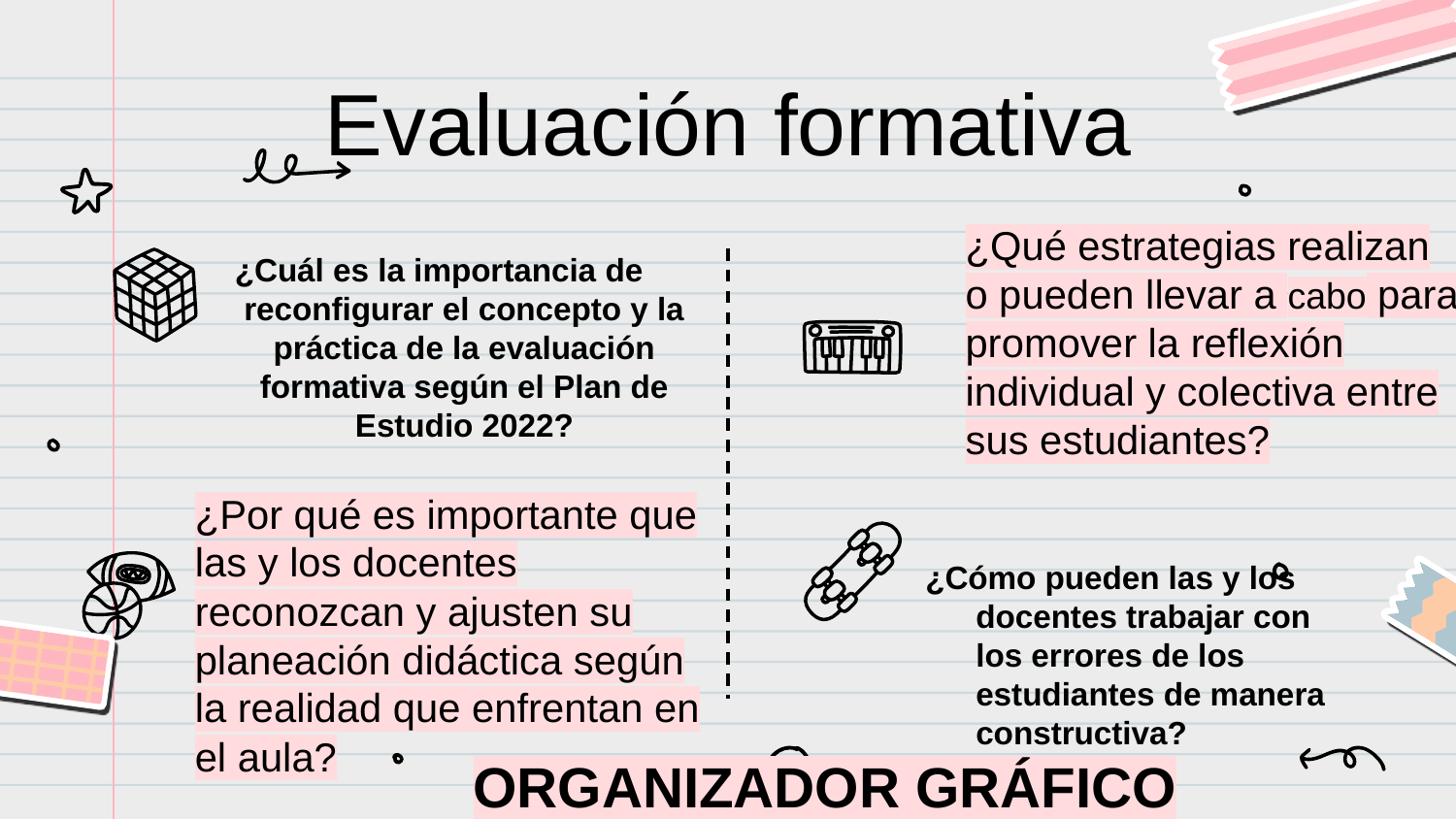

Evaluación formativa

¿Cuál es la importancia de reconfigurar el concepto y la práctica de la evaluación formativa según el Plan de Estudio 2022?
¿Qué estrategias realizan o pueden llevar a cabo para promover la reflexión individual y colectiva entre sus estudiantes?

¿Cómo pueden las y los docentes trabajar con los errores de los estudiantes de manera constructiva?
¿Por qué es importante que las y los docentes reconozcan y ajusten su planeación didáctica según la realidad que enfrentan en el aula?

# ORGANIZADOR GRÁFICO
Despite being red, Mars is a cold place